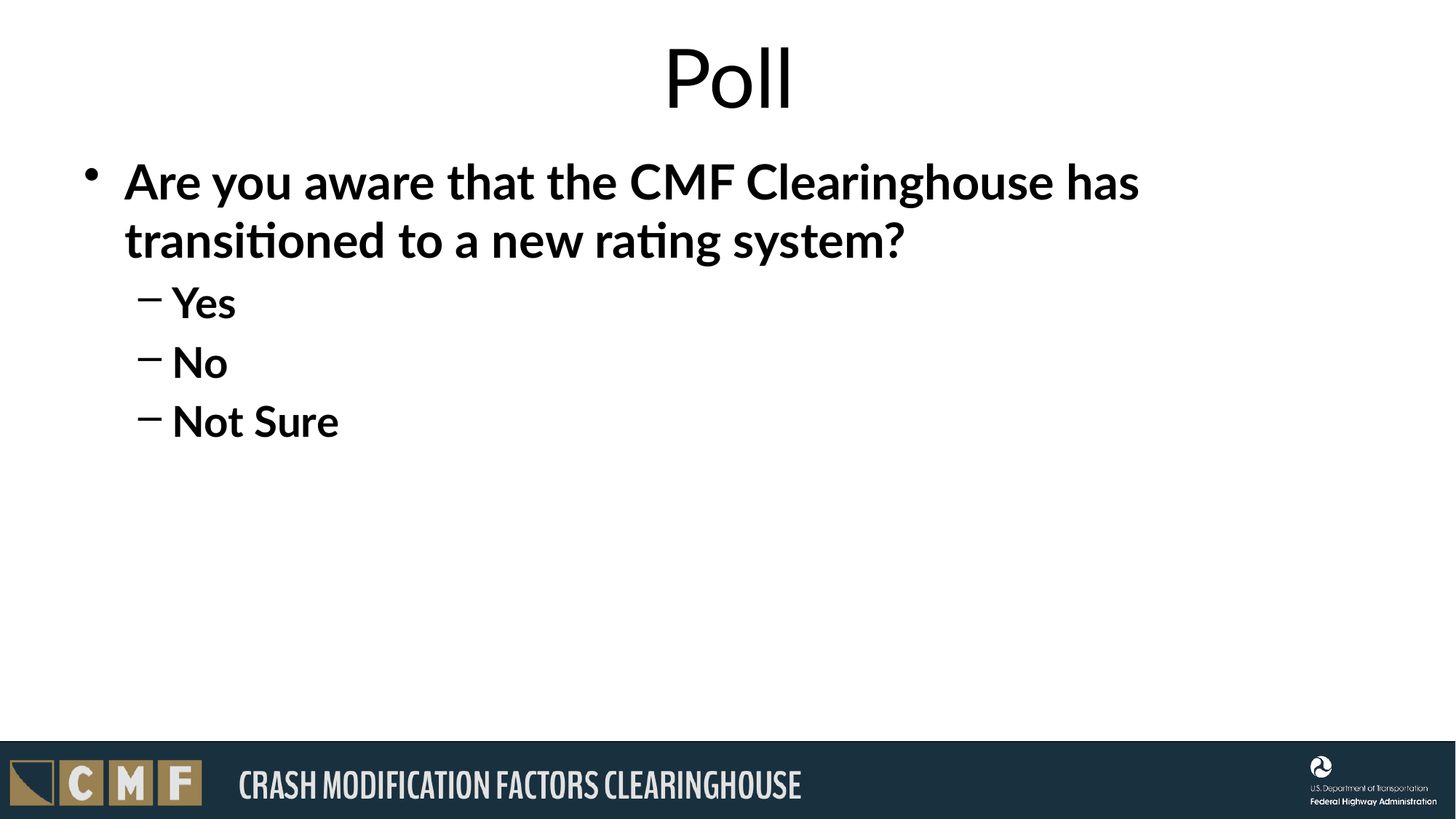

# Poll
Are you aware that the CMF Clearinghouse has transitioned to a new rating system?
Yes
No
Not Sure